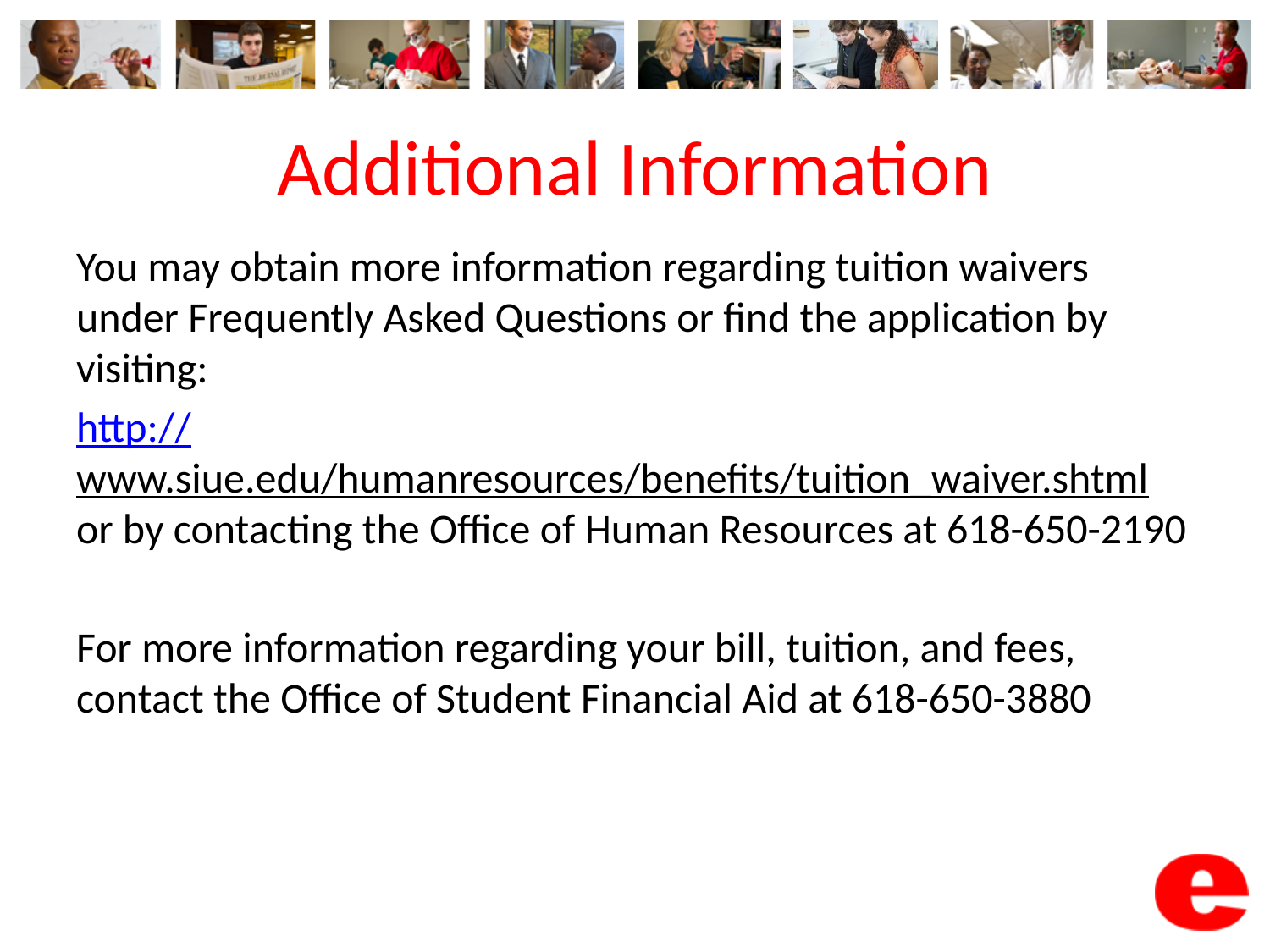

# Additional Information
You may obtain more information regarding tuition waivers under Frequently Asked Questions or find the application by visiting:
http://www.siue.edu/humanresources/benefits/tuition_waiver.shtml or by contacting the Office of Human Resources at 618-650-2190

For more information regarding your bill, tuition, and fees, contact the Office of Student Financial Aid at 618-650-3880